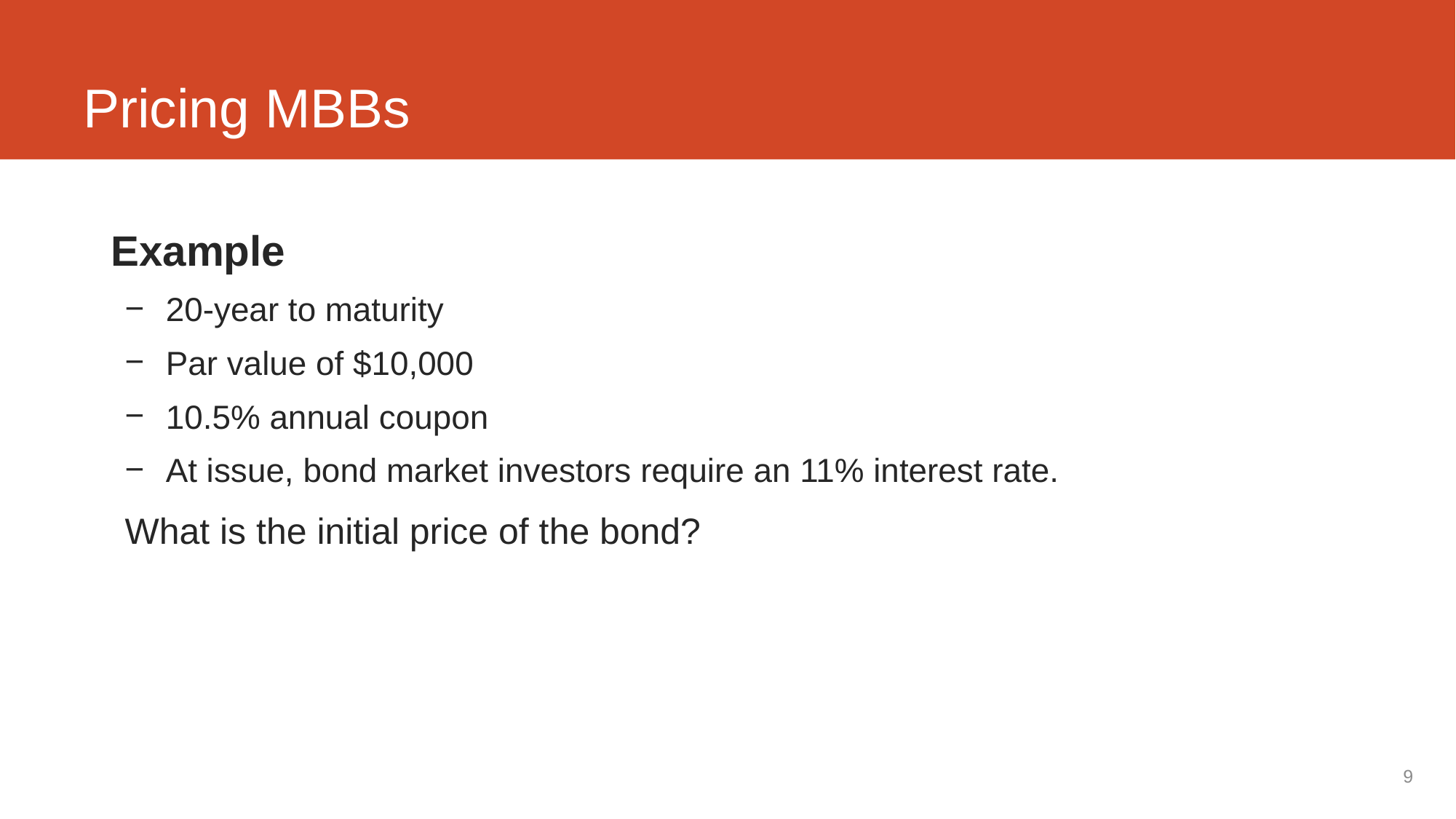

# Pricing MBBs
Example
20-year to maturity
Par value of $10,000
10.5% annual coupon
At issue, bond market investors require an 11% interest rate.
What is the initial price of the bond?

9